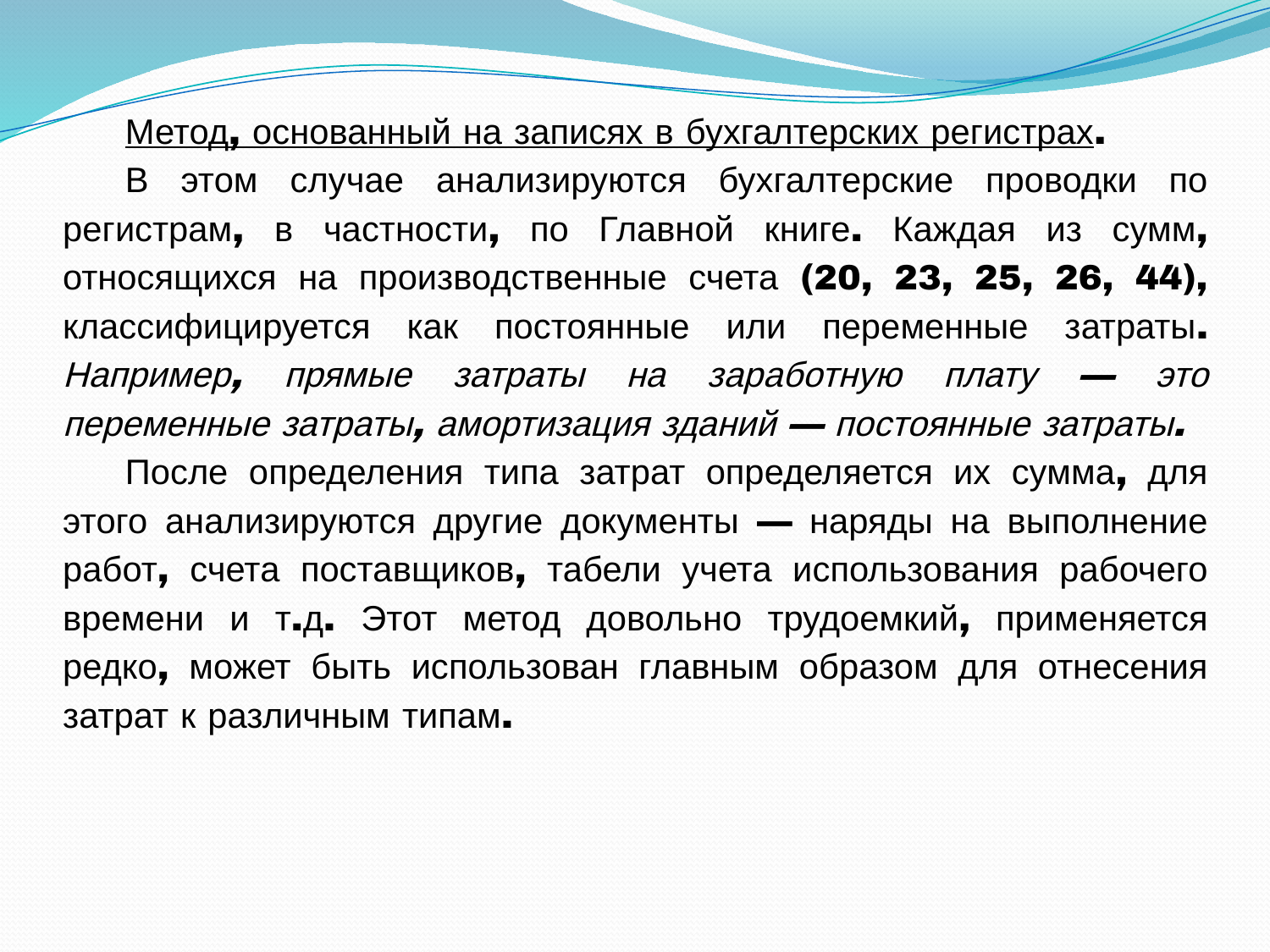

Метод, основанный на записях в бухгалтерских регистрах.
В этом случае анализируются бухгалтерские проводки по регистрам, в частности, по Главной книге. Каждая из сумм, относящихся на производственные счета (20, 23, 25, 26, 44), классифицируется как постоянные или переменные затраты. Например, прямые затраты на заработную плату — это переменные затраты, амортизация зданий — постоянные затраты.
После определения типа затрат определяется их сумма, для этого анализируются другие документы — наряды на выполнение работ, счета поставщиков, табели учета использования рабочего времени и т.д. Этот метод довольно трудоемкий, применяется редко, может быть использован главным образом для отнесения затрат к различным типам.